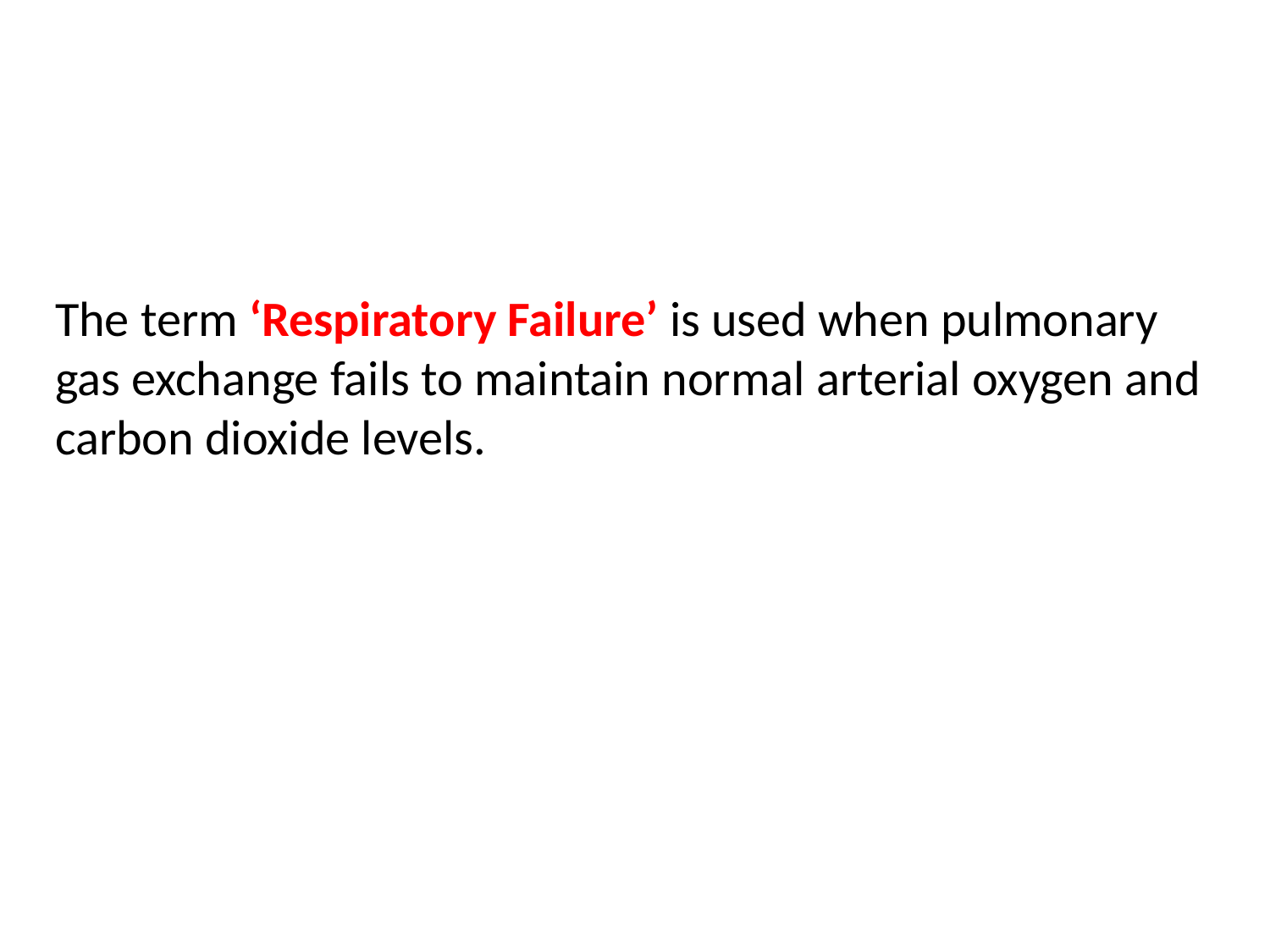

The term ‘Respiratory Failure’ is used when pulmonary gas exchange fails to maintain normal arterial oxygen and carbon dioxide levels.